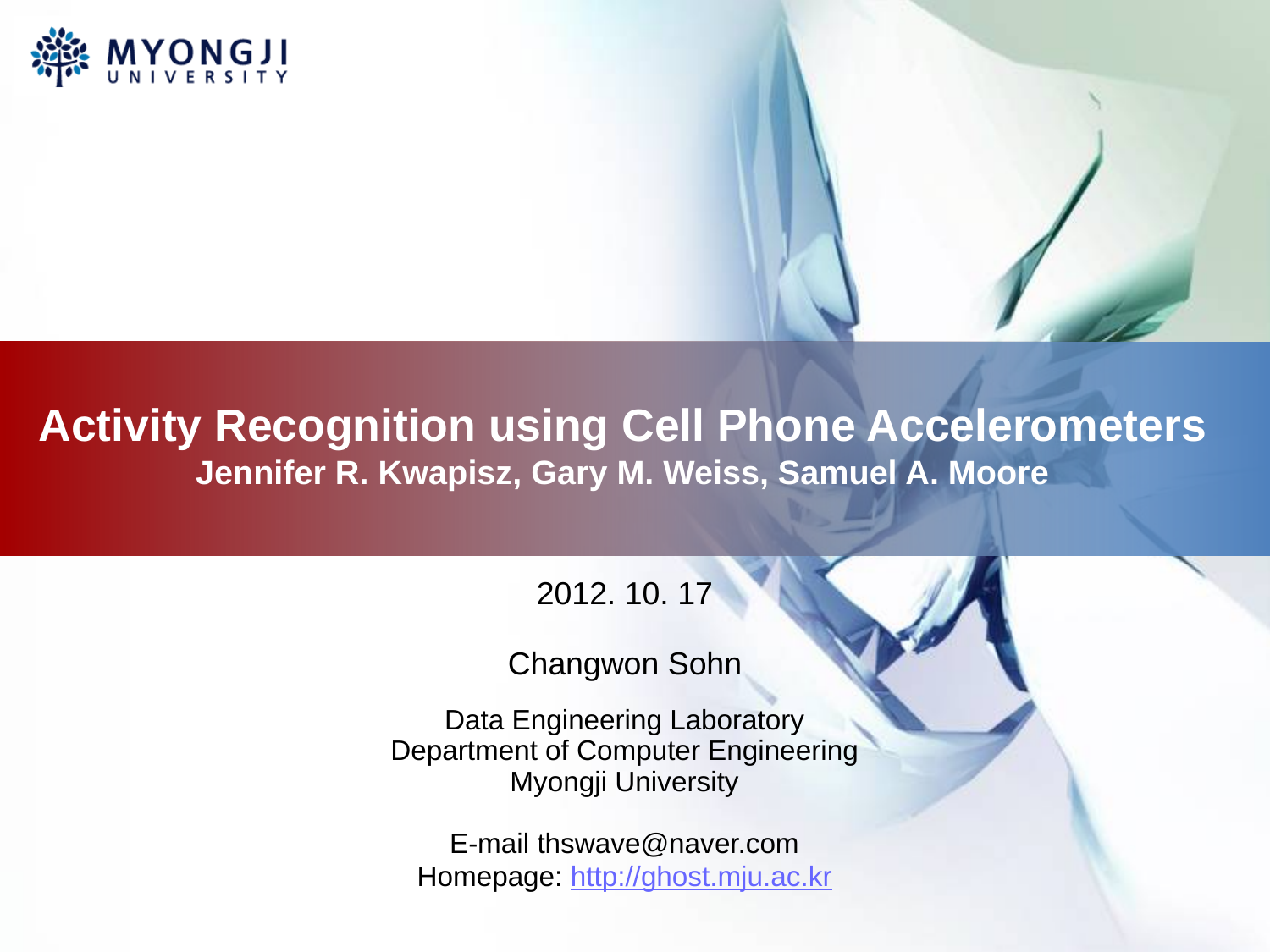

# Activity Recognition using Cell Phone Accelerometers Jennifer R. Kwapisz, Gary M. Weiss, Samuel A. Moore
2012. 10. 17

Changwon Sohn

Data Engineering Laboratory
Department of Computer Engineering
Myongji University

E-mail thswave@naver.com

Homepage: http://ghost.mju.ac.kr